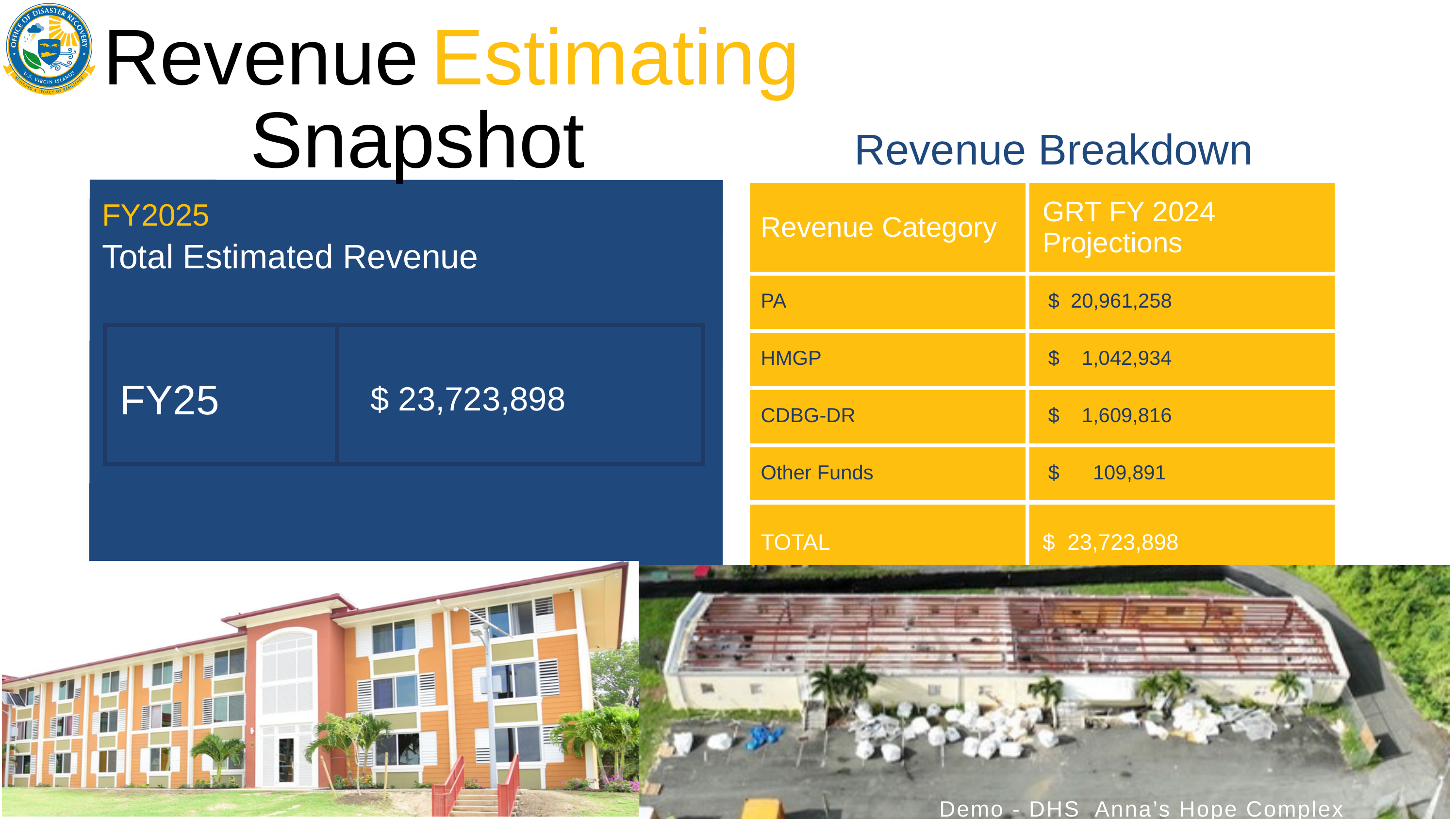

Revenue
Estimating
Snapshot
Revenue Breakdown

| Revenue Category ​ | GRT FY 2024 Projections​ |
| --- | --- |
| PA​ | $ 20,961,258 |
| HMGP​ | $ 1,042,934 |
| CDBG-DR​ | $ 1,609,816 |
| Other Funds​ | $ 109,891 |
| TOTAL​ | $ 23,723,898 |
FY2025
Total Estimated Revenue

| FY25​ | $ 23,723,898 |
| --- | --- |

Demo - DHS  Anna’s Hope Complex